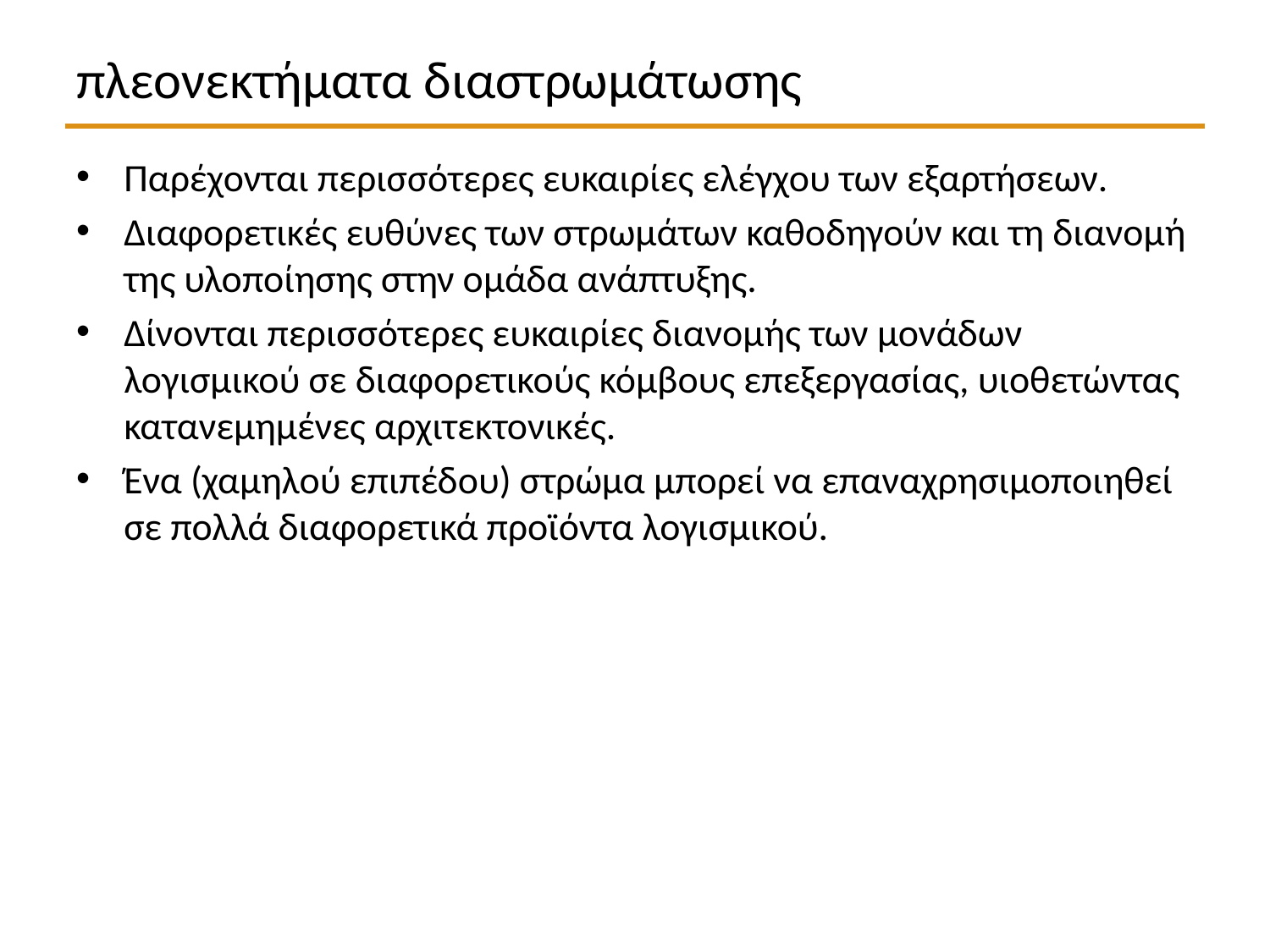

# πλεονεκτήματα διαστρωμάτωσης
Παρέχονται περισσότερες ευκαιρίες ελέγχου των εξαρτήσεων.
Διαφορετικές ευθύνες των στρωμάτων καθοδηγούν και τη διανομή της υλοποίησης στην ομάδα ανάπτυξης.
Δίνονται περισσότερες ευκαιρίες διανομής των μονάδων λογισμικού σε διαφορετικούς κόμβους επεξεργασίας, υιοθετώντας κατανεμημένες αρχιτεκτονικές.
Ένα (χαμηλού επιπέδου) στρώμα μπορεί να επαναχρησιμοποιηθεί σε πολλά διαφορετικά προϊόντα λογισμικού.